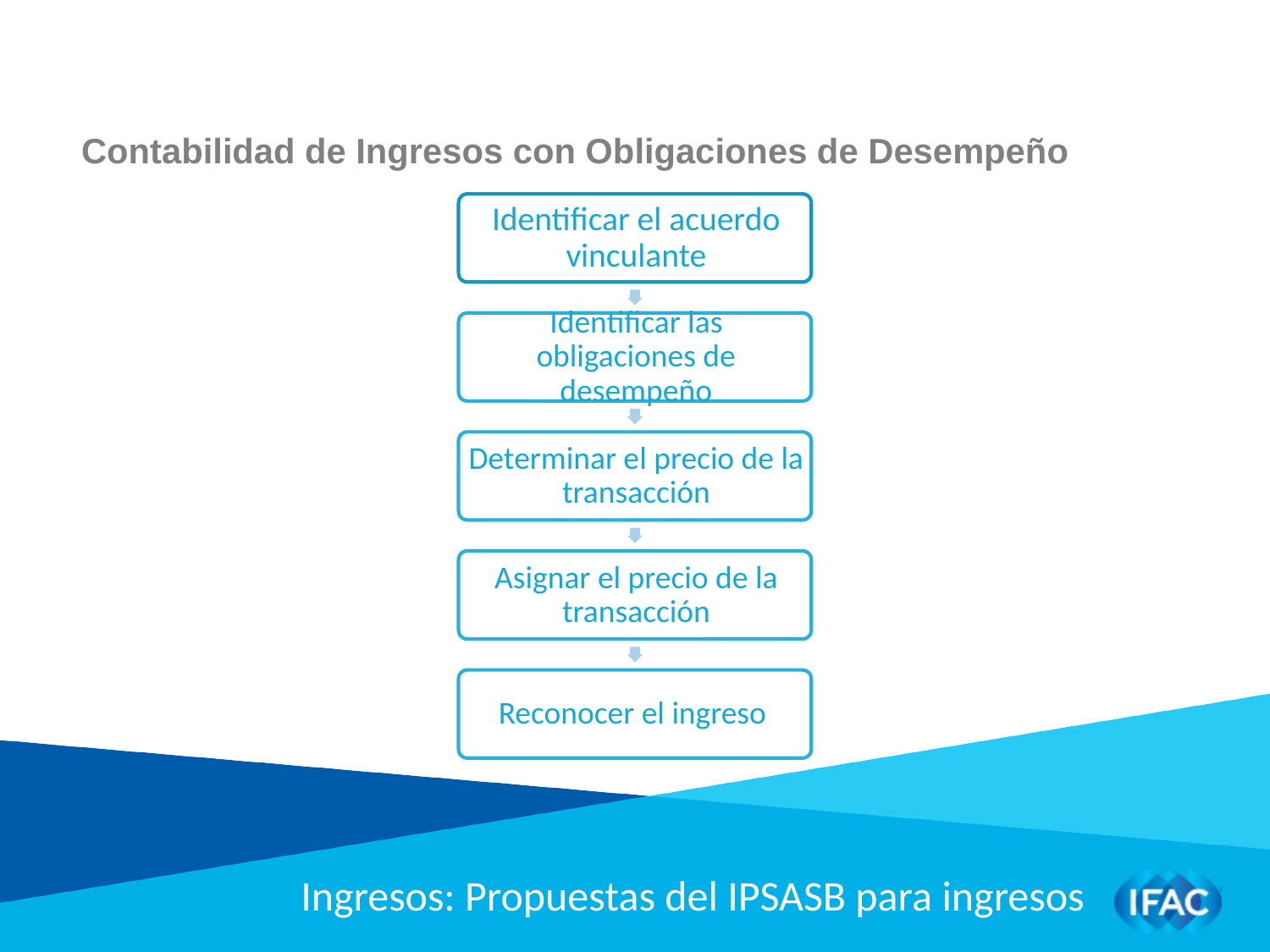

Contabilidad de Ingresos con Obligaciones de Desempeño

Identificar el acuerdo vinculante
Identificar las obligaciones de desempeño
Determinar el precio de la transacción
Asignar el precio de la transacción
Reconocer el ingreso
Ingresos: Propuestas del IPSASB para ingresos